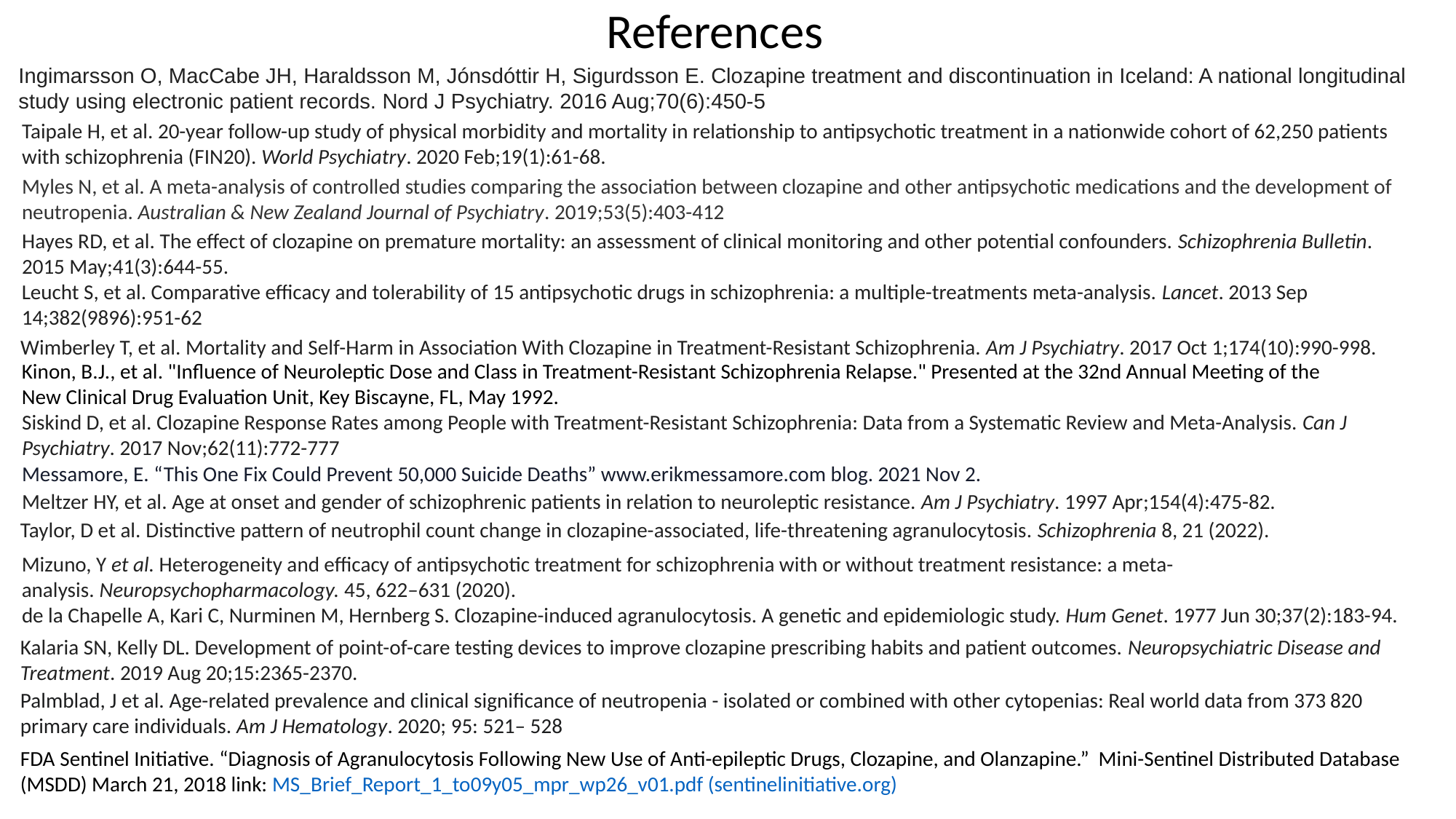

References
Ingimarsson O, MacCabe JH, Haraldsson M, Jónsdóttir H, Sigurdsson E. Clozapine treatment and discontinuation in Iceland: A national longitudinal study using electronic patient records. Nord J Psychiatry. 2016 Aug;70(6):450-5
Taipale H, et al. 20-year follow-up study of physical morbidity and mortality in relationship to antipsychotic treatment in a nationwide cohort of 62,250 patients with schizophrenia (FIN20). World Psychiatry. 2020 Feb;19(1):61-68.
Myles N, et al. A meta-analysis of controlled studies comparing the association between clozapine and other antipsychotic medications and the development of neutropenia. Australian & New Zealand Journal of Psychiatry. 2019;53(5):403-412
Hayes RD, et al. The effect of clozapine on premature mortality: an assessment of clinical monitoring and other potential confounders. Schizophrenia Bulletin. 2015 May;41(3):644-55.
Leucht S, et al. Comparative efficacy and tolerability of 15 antipsychotic drugs in schizophrenia: a multiple-treatments meta-analysis. Lancet. 2013 Sep 14;382(9896):951-62
Wimberley T, et al. Mortality and Self-Harm in Association With Clozapine in Treatment-Resistant Schizophrenia. Am J Psychiatry. 2017 Oct 1;174(10):990-998.
Kinon, B.J., et al. "Influence of Neuroleptic Dose and Class in Treatment-Resistant Schizophrenia Relapse." Presented at the 32nd Annual Meeting of the New Clinical Drug Evaluation Unit, Key Biscayne, FL, May 1992.
Siskind D, et al. Clozapine Response Rates among People with Treatment-Resistant Schizophrenia: Data from a Systematic Review and Meta-Analysis. Can J Psychiatry. 2017 Nov;62(11):772-777
Messamore, E. “This One Fix Could Prevent 50,000 Suicide Deaths” www.erikmessamore.com blog. 2021 Nov 2.
Meltzer HY, et al. Age at onset and gender of schizophrenic patients in relation to neuroleptic resistance. Am J Psychiatry. 1997 Apr;154(4):475-82.
Taylor, D et al. Distinctive pattern of neutrophil count change in clozapine-associated, life-threatening agranulocytosis. Schizophrenia 8, 21 (2022).
Mizuno, Y et al. Heterogeneity and efficacy of antipsychotic treatment for schizophrenia with or without treatment resistance: a meta-analysis. Neuropsychopharmacology. 45, 622–631 (2020).
de la Chapelle A, Kari C, Nurminen M, Hernberg S. Clozapine-induced agranulocytosis. A genetic and epidemiologic study. Hum Genet. 1977 Jun 30;37(2):183-94.
Kalaria SN, Kelly DL. Development of point-of-care testing devices to improve clozapine prescribing habits and patient outcomes. Neuropsychiatric Disease and Treatment. 2019 Aug 20;15:2365-2370.
Palmblad, J et al. Age-related prevalence and clinical significance of neutropenia - isolated or combined with other cytopenias: Real world data from 373 820 primary care individuals. Am J Hematology. 2020; 95: 521– 528
FDA Sentinel Initiative. “Diagnosis of Agranulocytosis Following New Use of Anti-epileptic Drugs, Clozapine, and Olanzapine.”  Mini-Sentinel Distributed Database (MSDD) March 21, 2018 link: MS_Brief_Report_1_to09y05_mpr_wp26_v01.pdf (sentinelinitiative.org)